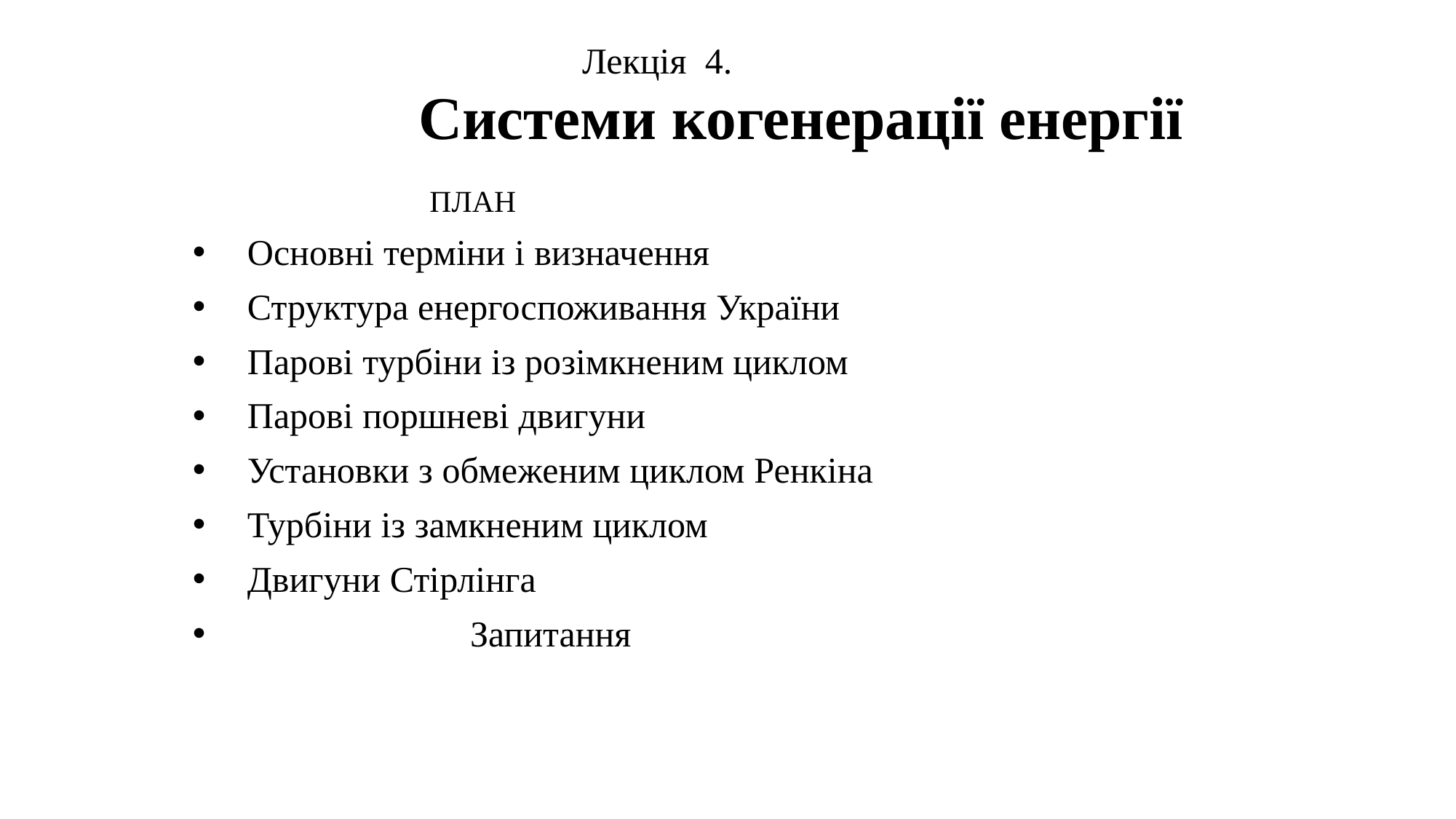

Лекція  4.
Системи когенерації енергії

                               ПЛАН
Основні терміни і визначення
Структура енергоспоживання України
Парові турбіни із розімкненим циклом
Парові поршневі двигуни
Установки з обмеженим циклом Ренкіна
Турбіни із замкненим циклом
Двигуни Стірлінга
                          Запитання